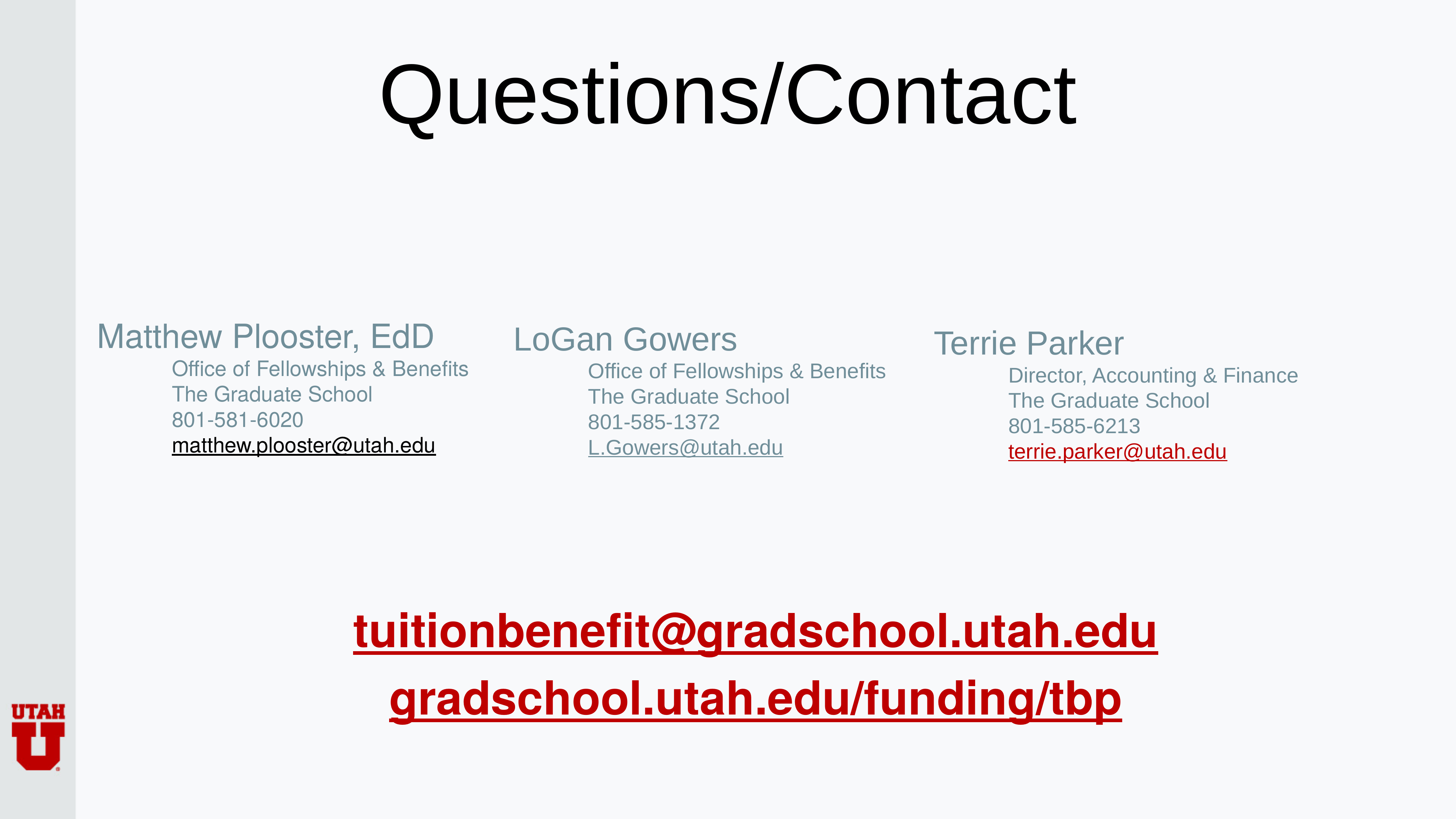

# Questions/Contact
Matthew Plooster, EdD
Office of Fellowships & Benefits
The Graduate School
801-581-6020
matthew.plooster@utah.edu
LoGan Gowers
Office of Fellowships & Benefits
The Graduate School
801-585-1372
L.Gowers@utah.edu
Terrie Parker
Director, Accounting & Finance
The Graduate School
801-585-6213
terrie.parker@utah.edu
tuitionbenefit@gradschool.utah.edu
gradschool.utah.edu/funding/tbp